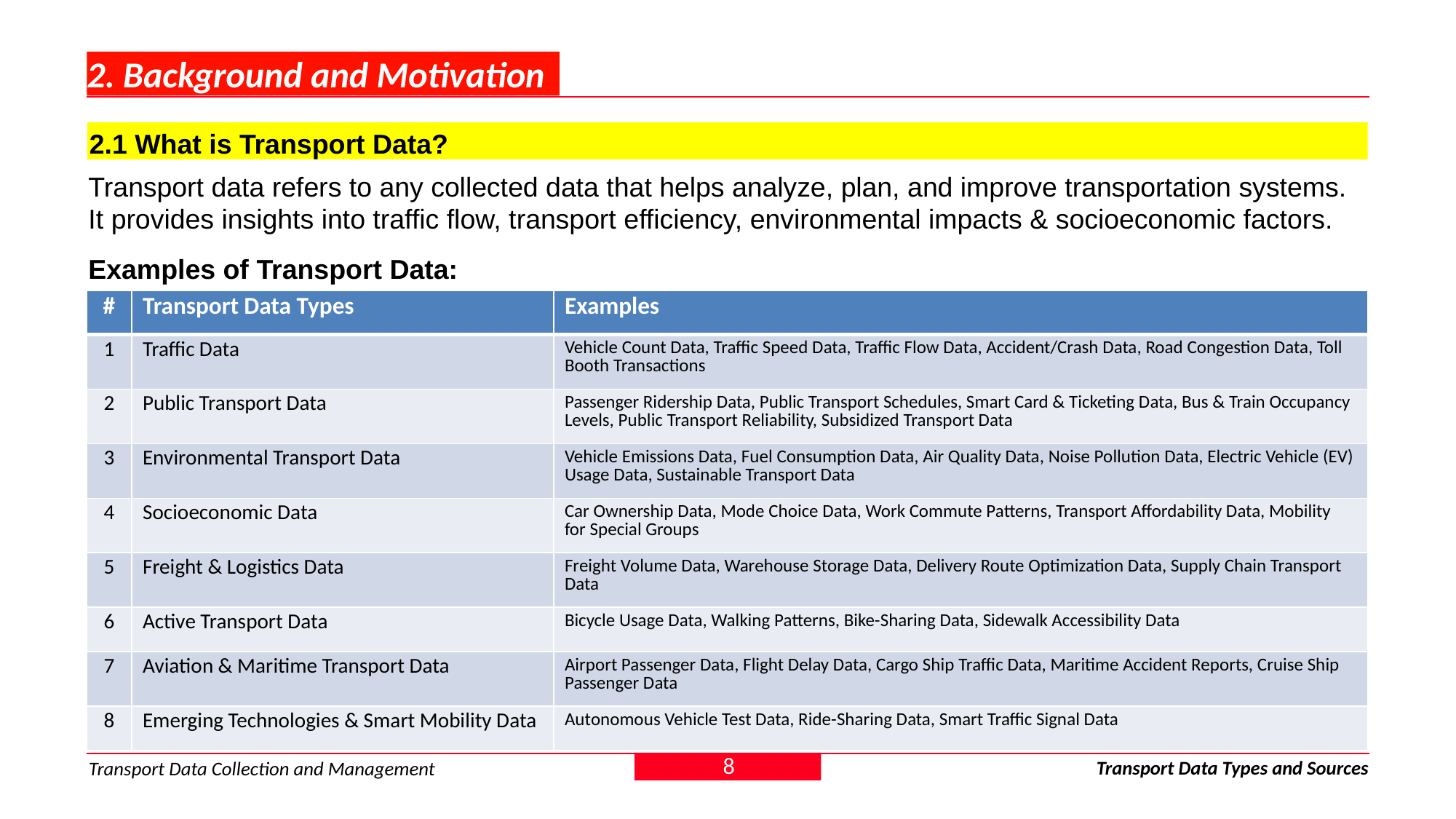

# 2. Background and Motivation
2.1 What is Transport Data?
Transport data refers to any collected data that helps analyze, plan, and improve transportation systems. It provides insights into traffic flow, transport efficiency, environmental impacts & socioeconomic factors.
Examples of Transport Data:
| # | Transport Data Types | Examples |
| --- | --- | --- |
| 1 | Traffic Data | Vehicle Count Data, Traffic Speed Data, Traffic Flow Data, Accident/Crash Data, Road Congestion Data, Toll Booth Transactions |
| 2 | Public Transport Data | Passenger Ridership Data, Public Transport Schedules, Smart Card & Ticketing Data, Bus & Train Occupancy Levels, Public Transport Reliability, Subsidized Transport Data |
| 3 | Environmental Transport Data | Vehicle Emissions Data, Fuel Consumption Data, Air Quality Data, Noise Pollution Data, Electric Vehicle (EV) Usage Data, Sustainable Transport Data |
| 4 | Socioeconomic Data | Car Ownership Data, Mode Choice Data, Work Commute Patterns, Transport Affordability Data, Mobility for Special Groups |
| 5 | Freight & Logistics Data | Freight Volume Data, Warehouse Storage Data, Delivery Route Optimization Data, Supply Chain Transport Data |
| 6 | Active Transport Data | Bicycle Usage Data, Walking Patterns, Bike-Sharing Data, Sidewalk Accessibility Data |
| 7 | Aviation & Maritime Transport Data | Airport Passenger Data, Flight Delay Data, Cargo Ship Traffic Data, Maritime Accident Reports, Cruise Ship Passenger Data |
| 8 | Emerging Technologies & Smart Mobility Data | Autonomous Vehicle Test Data, Ride-Sharing Data, Smart Traffic Signal Data |